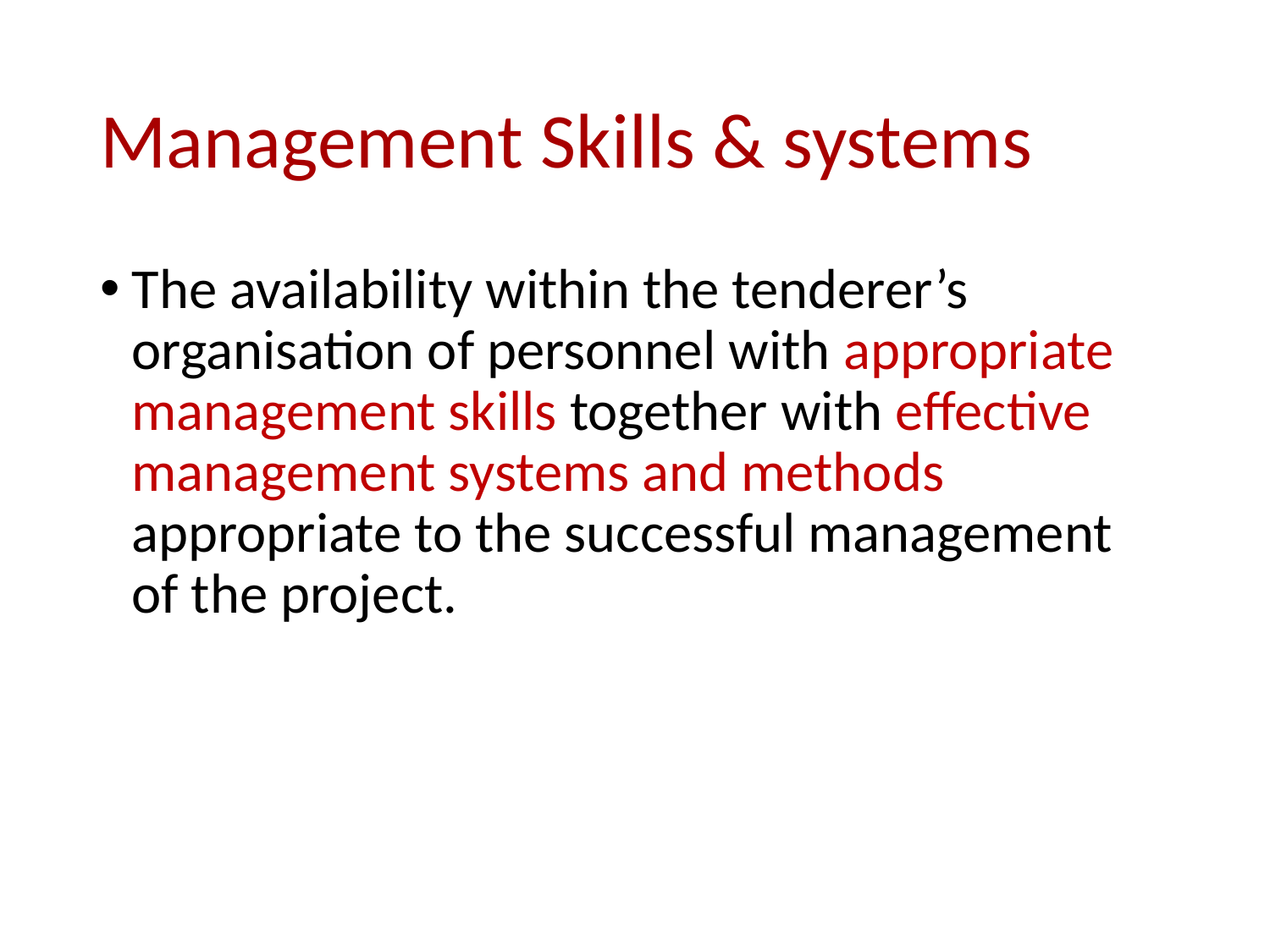

# Management Skills & systems
The availability within the tenderer’s organisation of personnel with appropriate management skills together with effective management systems and methods appropriate to the successful management of the project.